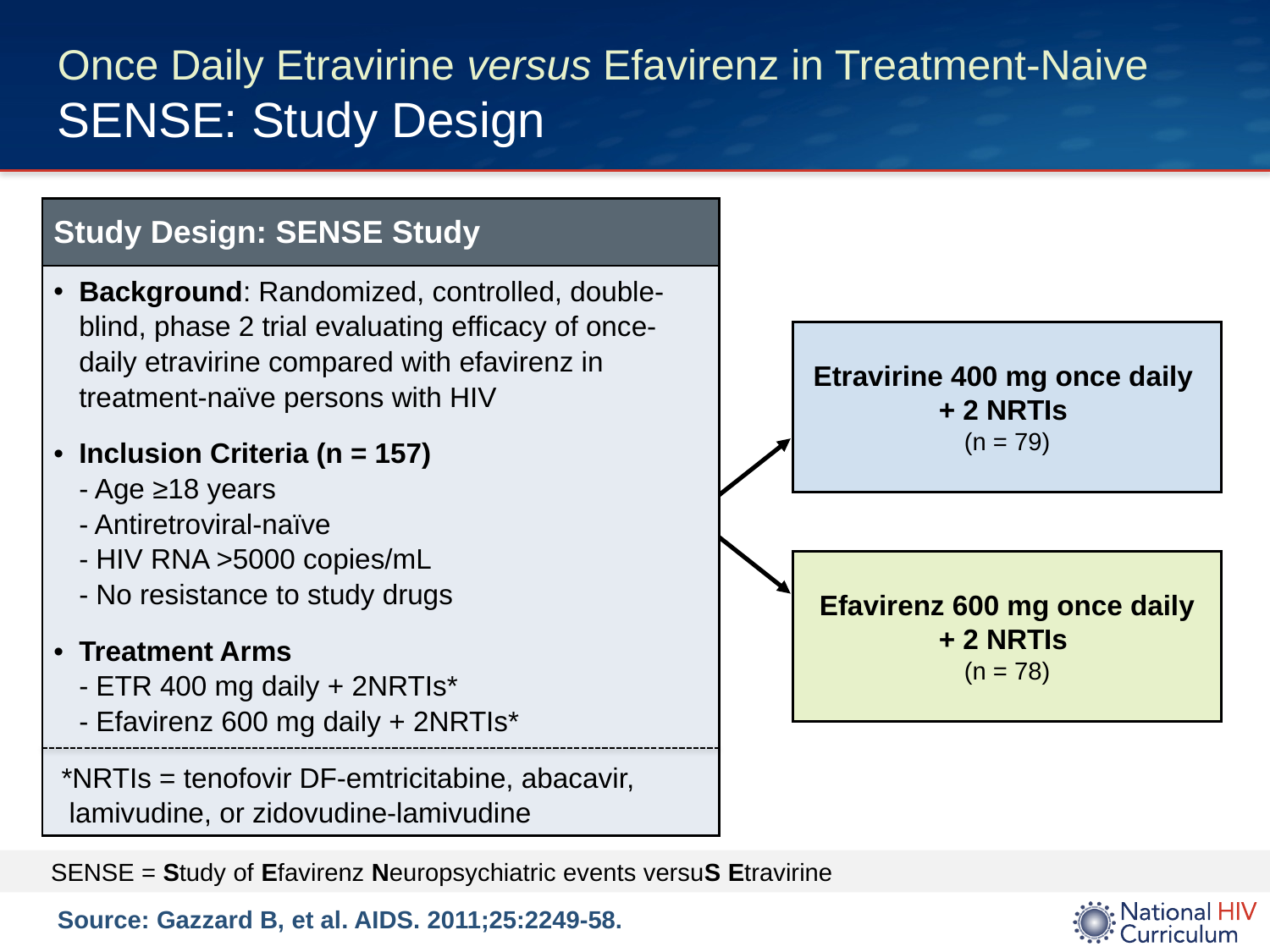

# Once Daily Etravirine versus Efavirenz in Treatment-Naive SENSE: Study Design
| Study Design: SENSE Study |
| --- |
| Background: Randomized, controlled, double-blind, phase 2 trial evaluating efficacy of once-daily etravirine compared with efavirenz in treatment-naïve persons with HIV Inclusion Criteria (n = 157) - Age ≥18 years - Antiretroviral-naïve - HIV RNA >5000 copies/mL - No resistance to study drugs Treatment Arms - ETR 400 mg daily + 2NRTIs\* - Efavirenz 600 mg daily + 2NRTIs\* \*NRTIs = tenofovir DF-emtricitabine, abacavir, lamivudine, or zidovudine-lamivudine |
Etravirine 400 mg once daily
+ 2 NRTIs
(n = 79)

Efavirenz 600 mg once daily
+ 2 NRTIs
(n = 78)
SENSE = Study of Efavirenz Neuropsychiatric events versuS Etravirine
Source: Gazzard B, et al. AIDS. 2011;25:2249-58.